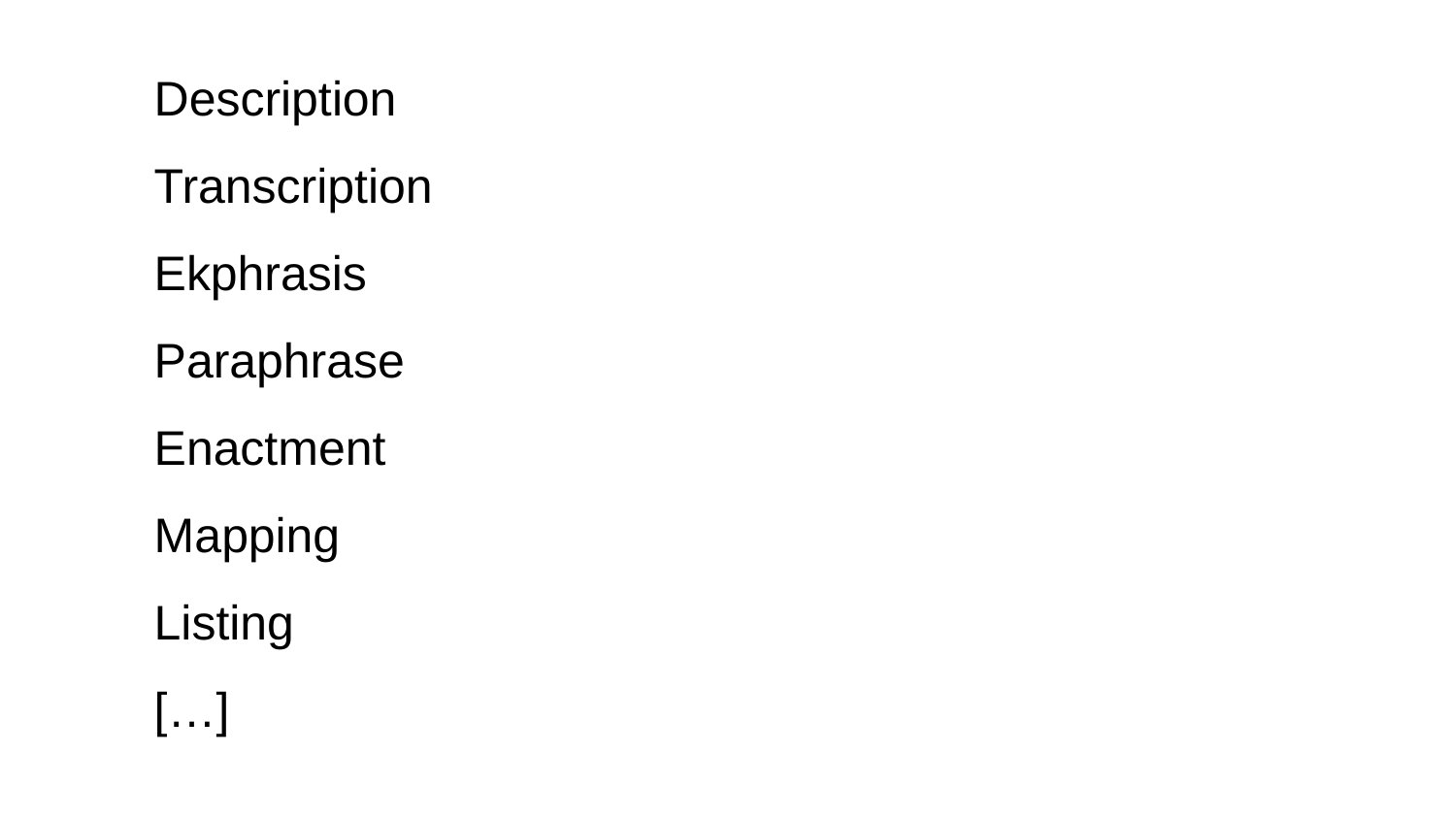

Description
Transcription
Ekphrasis
Paraphrase
Enactment
Mapping
Listing
[…]